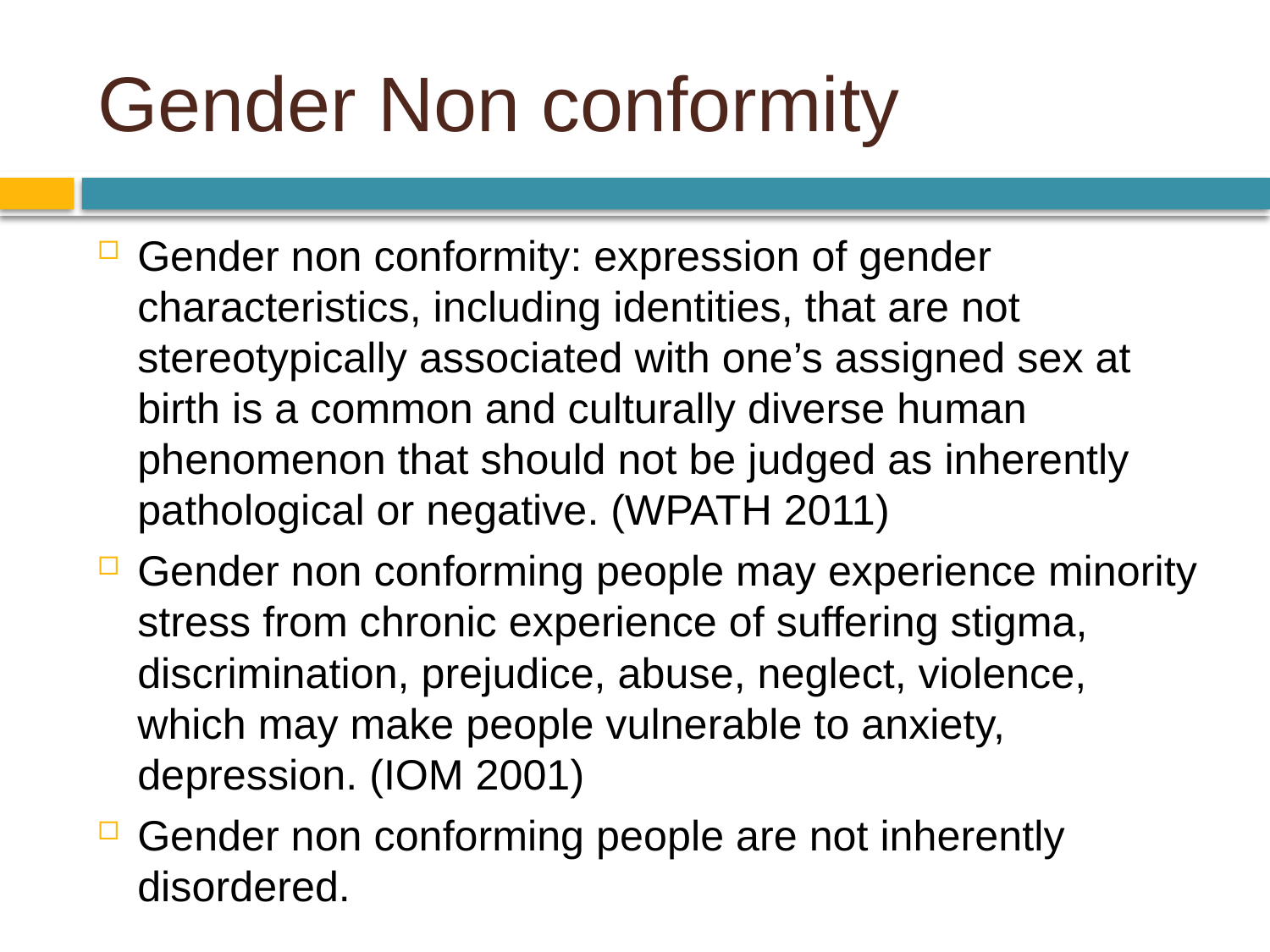

# Gender Non conformity
Gender non conformity: expression of gender characteristics, including identities, that are not stereotypically associated with one’s assigned sex at birth is a common and culturally diverse human phenomenon that should not be judged as inherently pathological or negative. (WPATH 2011)
Gender non conforming people may experience minority stress from chronic experience of suffering stigma, discrimination, prejudice, abuse, neglect, violence, which may make people vulnerable to anxiety, depression. (IOM 2001)
Gender non conforming people are not inherently disordered.